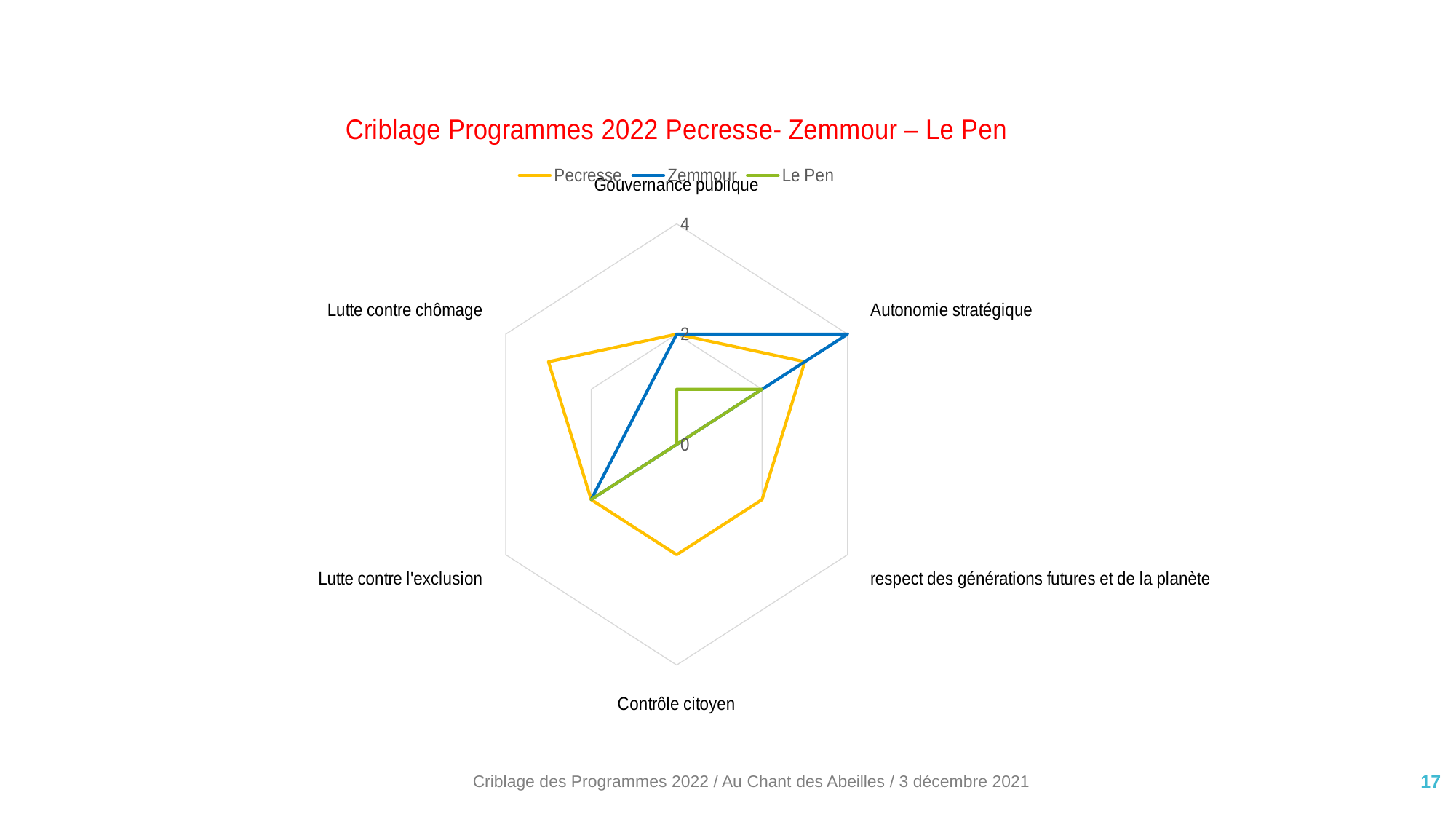

### Chart: Criblage Programmes 2022 Pecresse- Zemmour – Le Pen

| Category | Pecresse | Zemmour | Le Pen |
|---|---|---|---|
| Gouvernance publique | 2.0 | 2.0 | 1.0 |
| Autonomie stratégique | 3.0 | 4.0 | 2.0 |
| respect des générations futures et de la planète | 2.0 | 0.0 | 0.0 |
| Contrôle citoyen | 2.0 | 0.0 | 0.0 |
| Lutte contre l'exclusion | 2.0 | 2.0 | 2.0 |
| Lutte contre chômage | 3.0 | 1.0 | 0.0 |
Criblage des Programmes 2022 / Au Chant des Abeilles / 3 décembre 2021
17